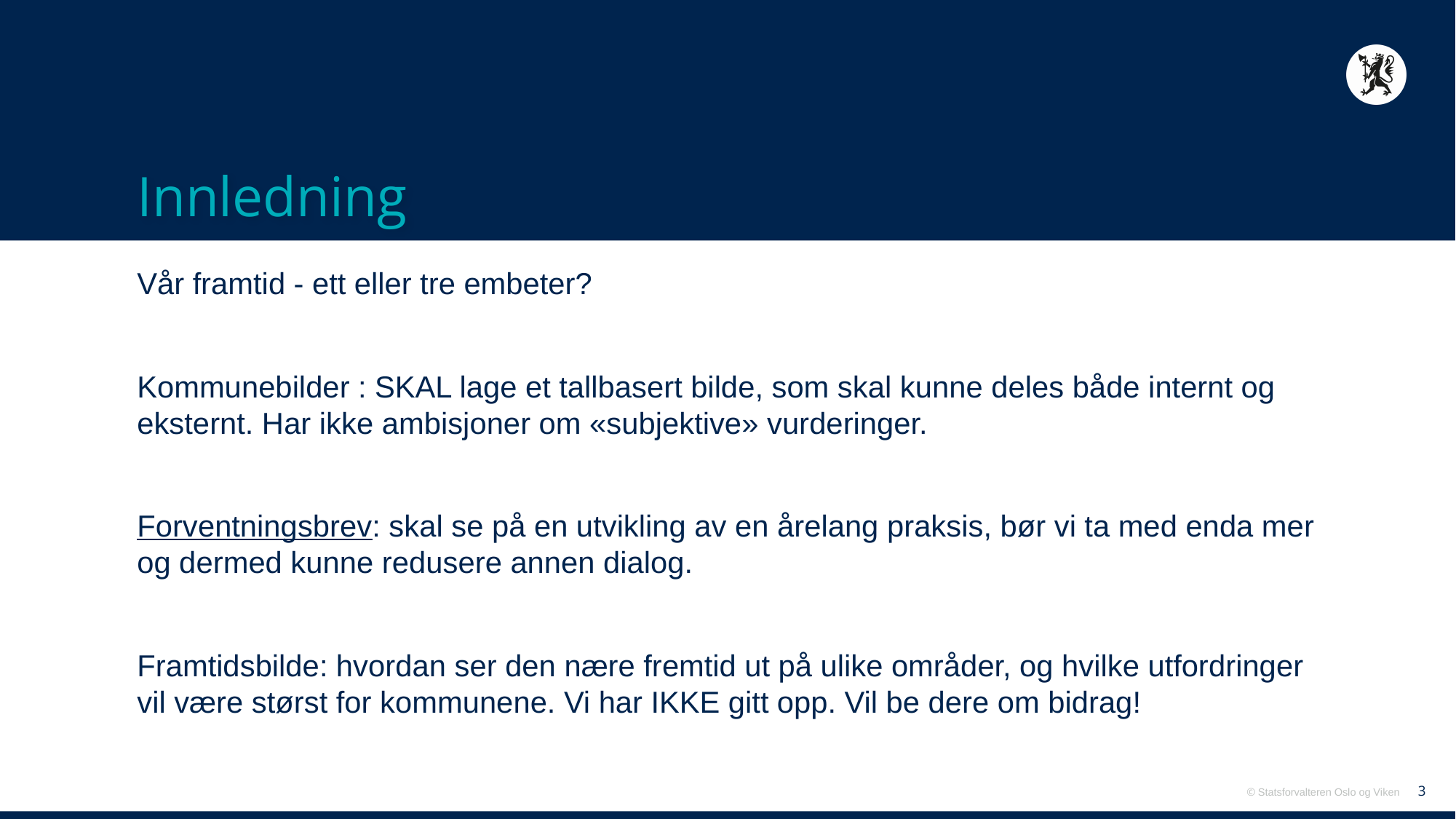

# Innledning
Vår framtid - ett eller tre embeter?

Kommunebilder : SKAL lage et tallbasert bilde, som skal kunne deles både internt og eksternt. Har ikke ambisjoner om «subjektive» vurderinger.

Forventningsbrev: skal se på en utvikling av en årelang praksis, bør vi ta med enda mer og dermed kunne redusere annen dialog.

Framtidsbilde: hvordan ser den nære fremtid ut på ulike områder, og hvilke utfordringer vil være størst for kommunene. Vi har IKKE gitt opp. Vil be dere om bidrag!